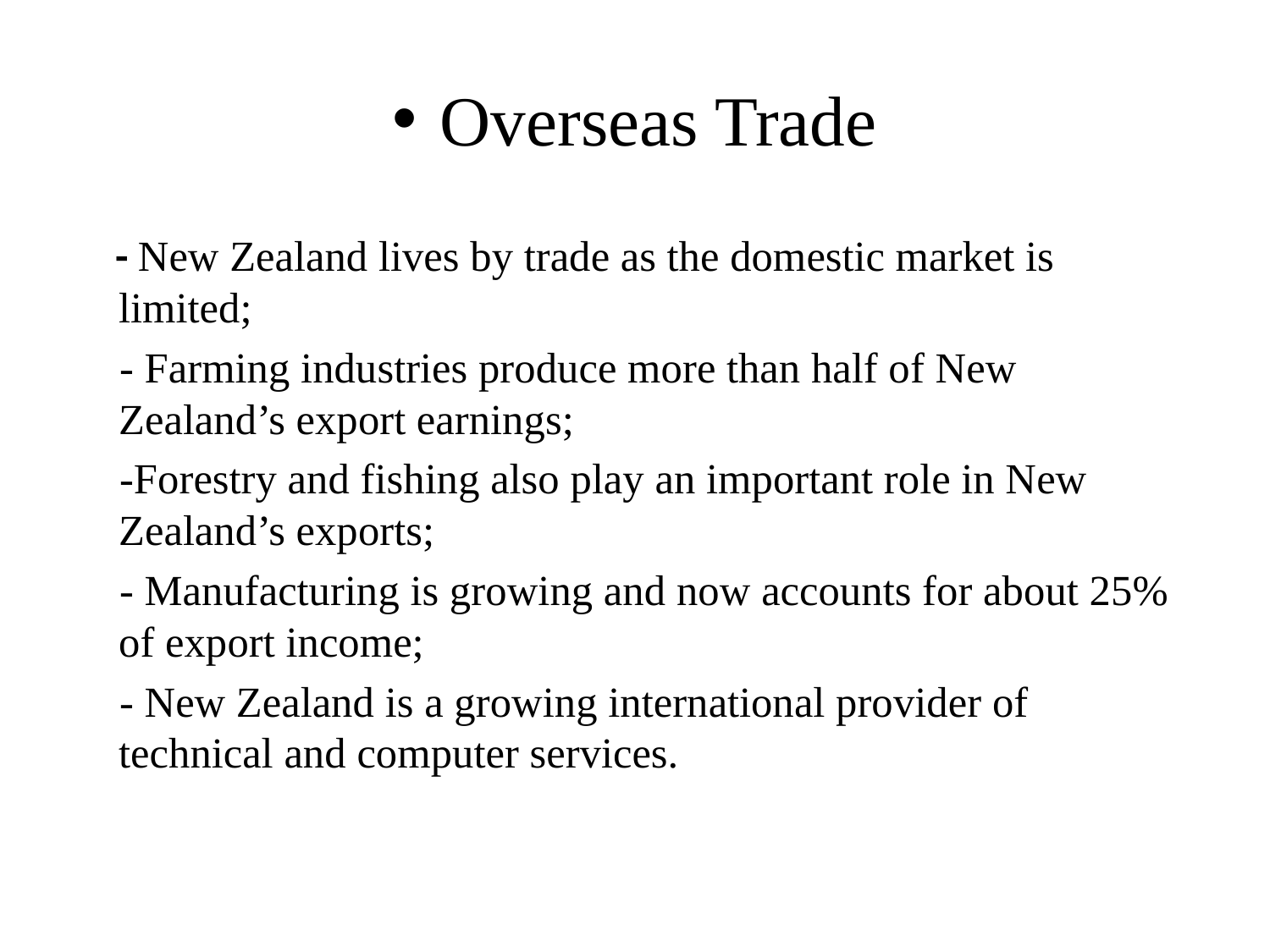

# Overseas Trade
    - New Zealand lives by trade as the domestic market is limited;
    - Farming industries produce more than half of New Zealand’s export earnings;
    -Forestry and fishing also play an important role in New Zealand’s exports;
    - Manufacturing is growing and now accounts for about 25% of export income;
    - New Zealand is a growing international provider of technical and computer services.